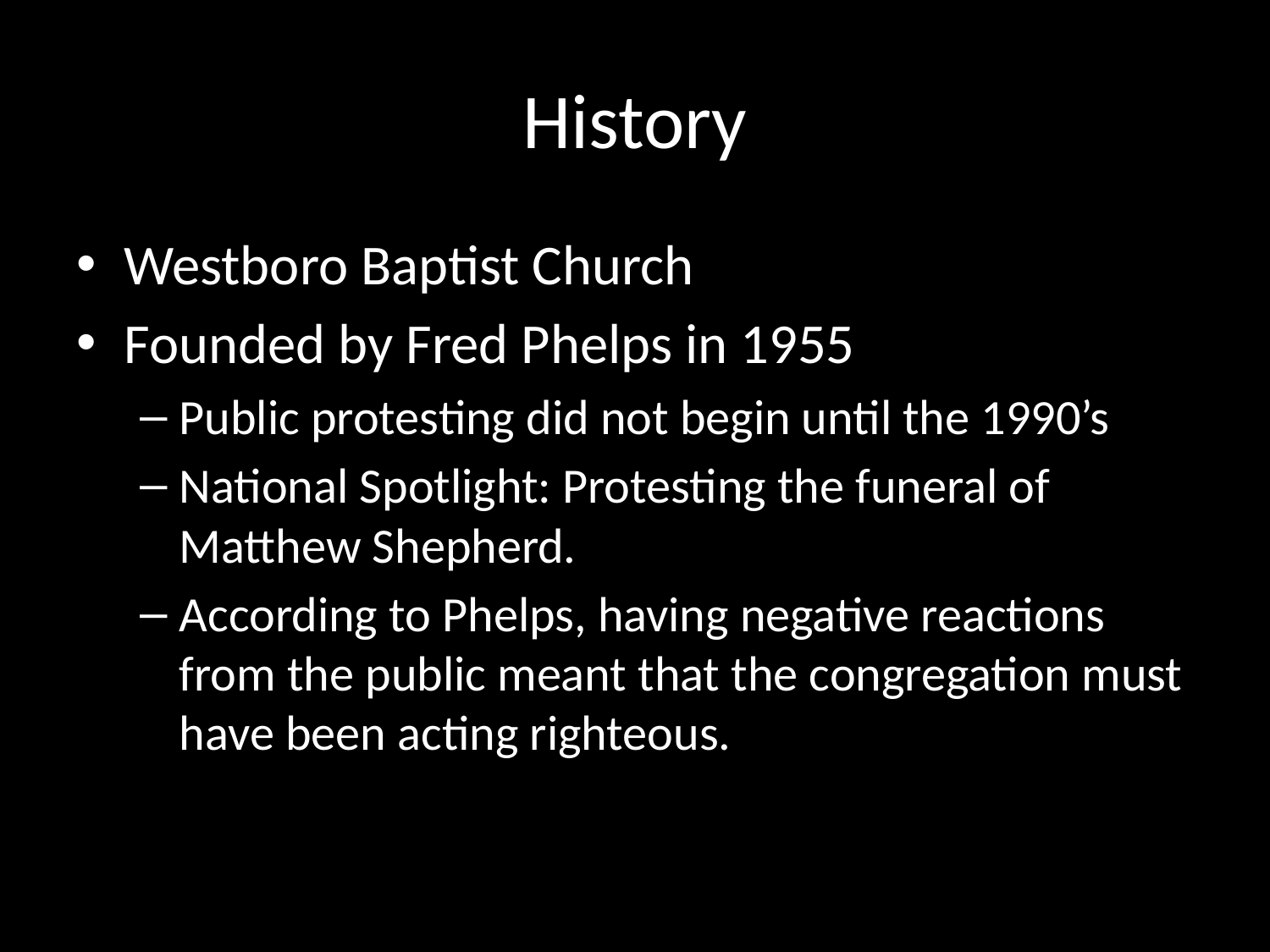

# History
Westboro Baptist Church
Founded by Fred Phelps in 1955
Public protesting did not begin until the 1990’s
National Spotlight: Protesting the funeral of Matthew Shepherd.
According to Phelps, having negative reactions from the public meant that the congregation must have been acting righteous.